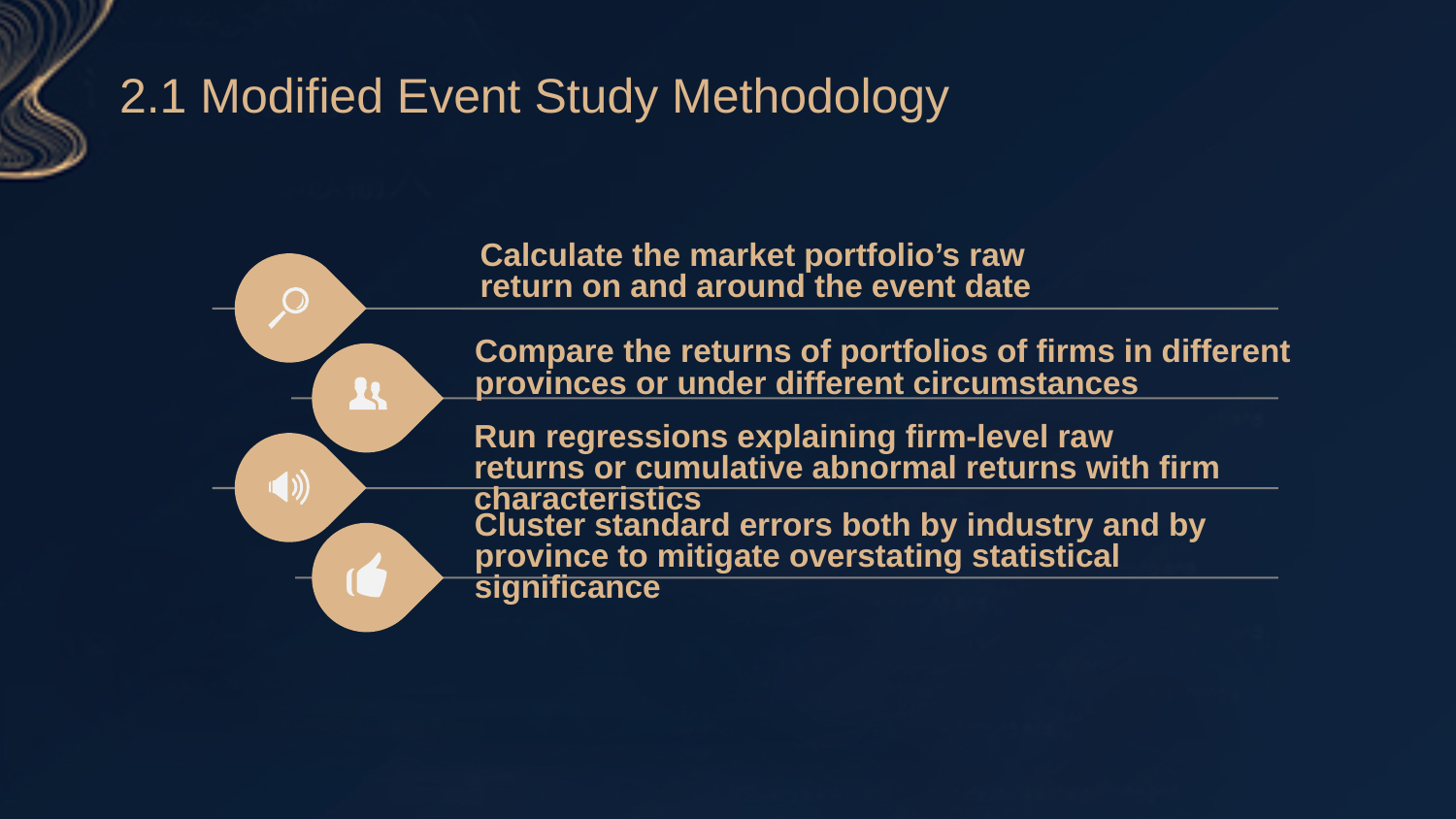

2.1 Modified Event Study Methodology
Calculate the market portfolio’s raw return on and around the event date

Compare the returns of portfolios of firms in different provinces or under different circumstances

Run regressions explaining firm-level raw returns or cumulative abnormal returns with firm characteristics

Cluster standard errors both by industry and by province to mitigate overstating statistical significance